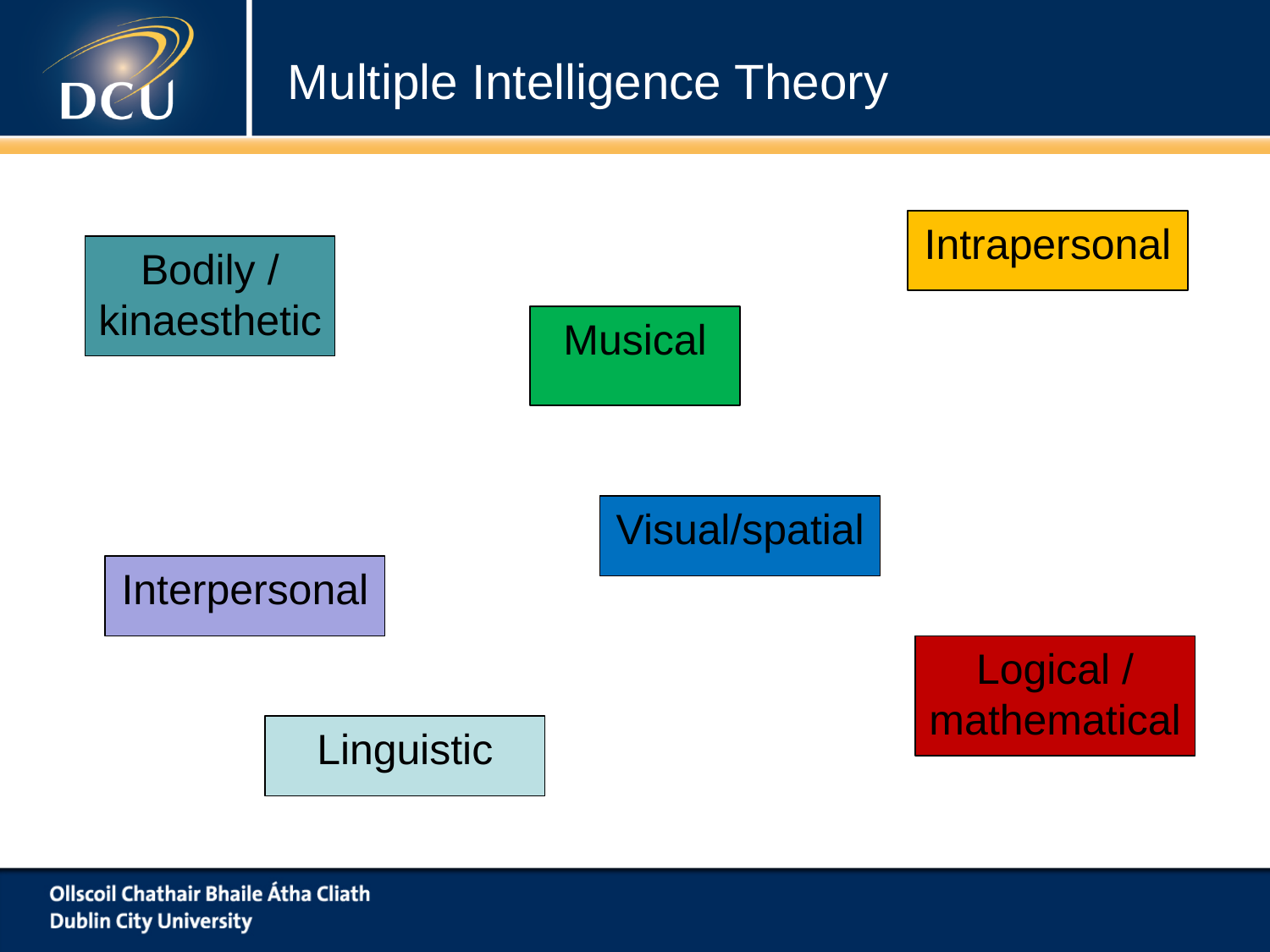

# Multiple Intelligence Theory
Intrapersonal
Bodily / kinaesthetic
Musical
Visual/spatial
Interpersonal
Logical / mathematical
Linguistic